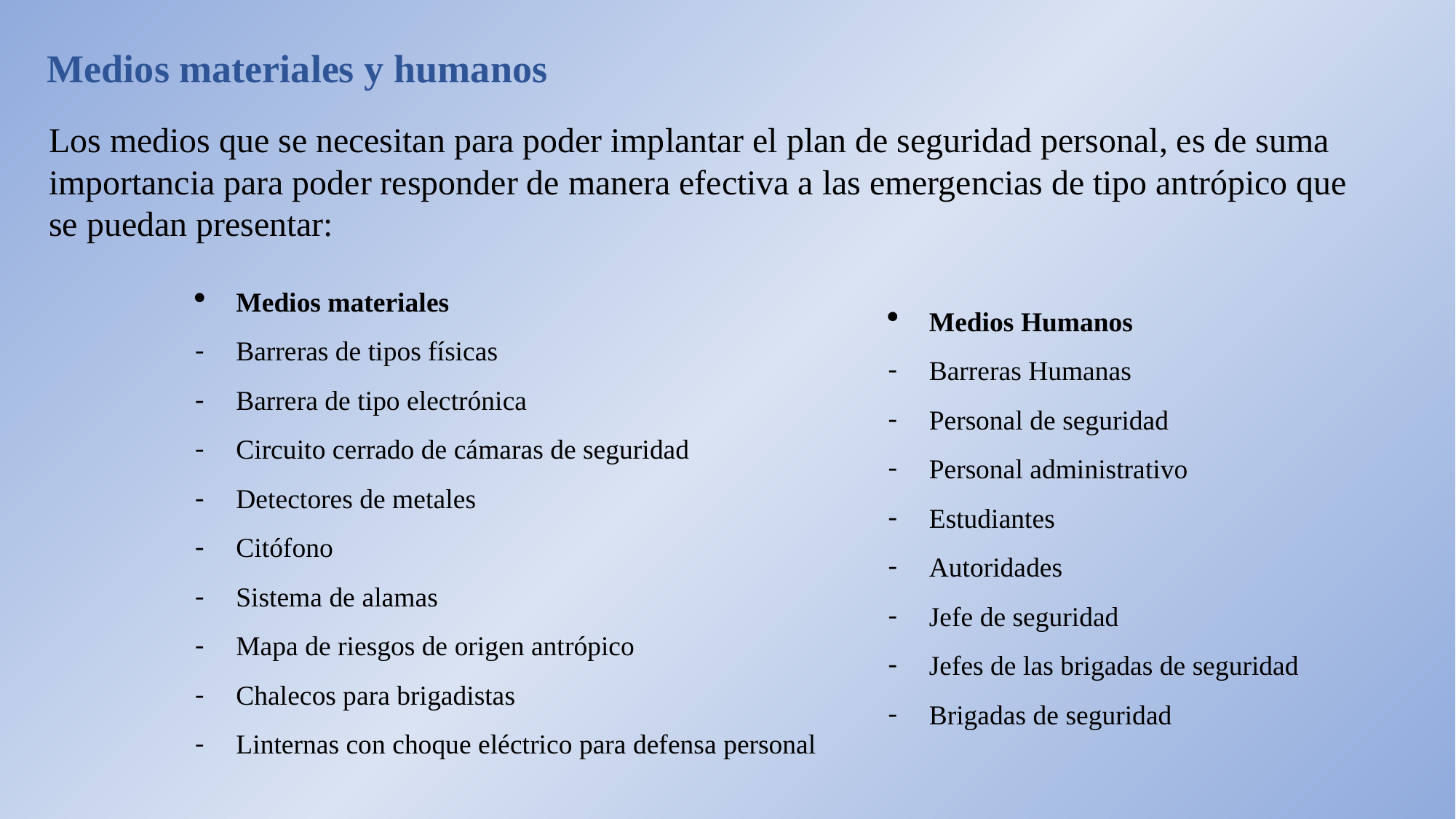

Medios materiales y humanos
Los medios que se necesitan para poder implantar el plan de seguridad personal, es de suma importancia para poder responder de manera efectiva a las emergencias de tipo antrópico que se puedan presentar:
Medios materiales
Barreras de tipos físicas
Barrera de tipo electrónica
Circuito cerrado de cámaras de seguridad
Detectores de metales
Citófono
Sistema de alamas
Mapa de riesgos de origen antrópico
Chalecos para brigadistas
Linternas con choque eléctrico para defensa personal
Medios Humanos
Barreras Humanas
Personal de seguridad
Personal administrativo
Estudiantes
Autoridades
Jefe de seguridad
Jefes de las brigadas de seguridad
Brigadas de seguridad